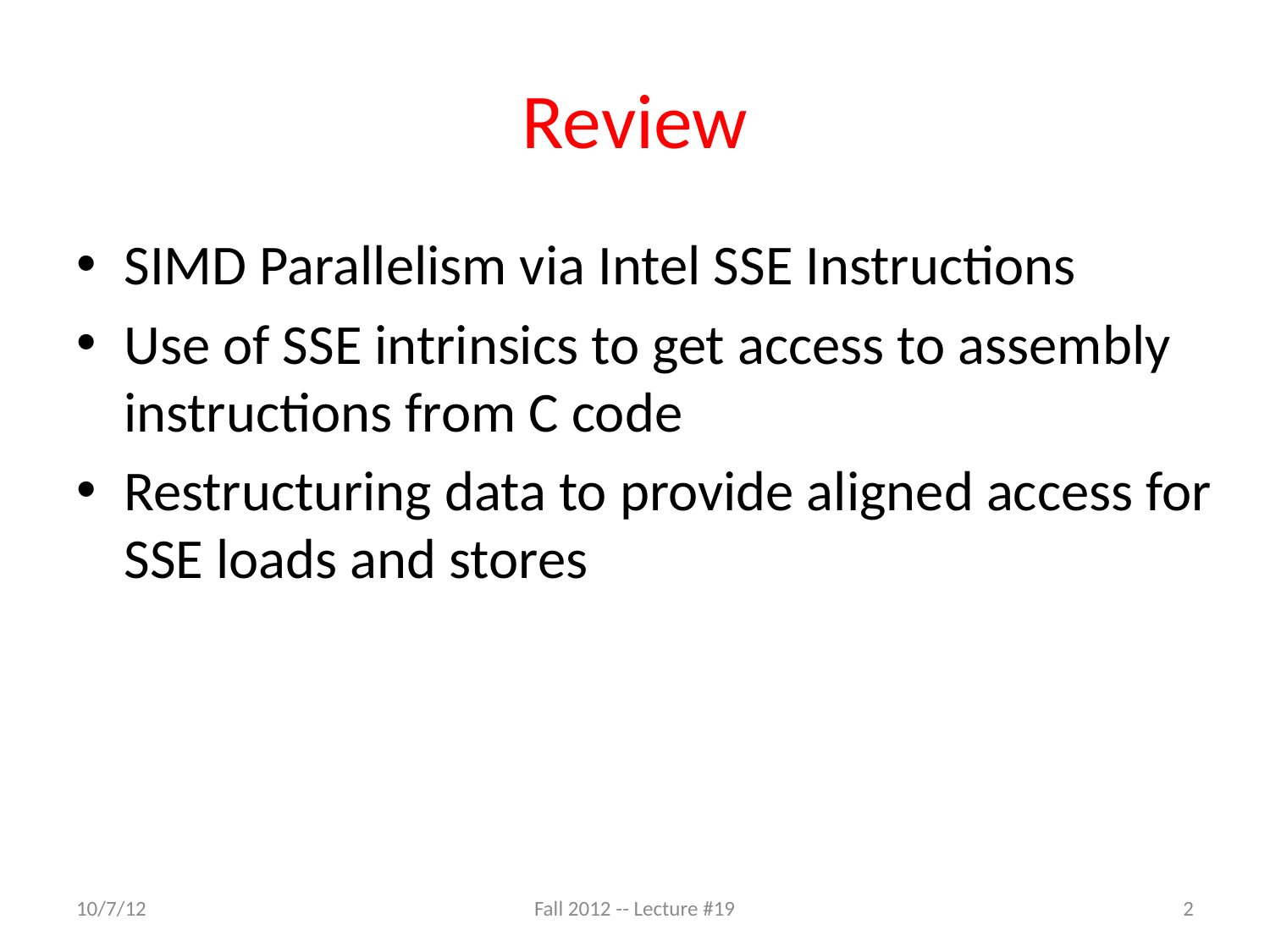

# Review
SIMD Parallelism via Intel SSE Instructions
Use of SSE intrinsics to get access to assembly instructions from C code
Restructuring data to provide aligned access for SSE loads and stores
10/7/12
Fall 2012 -- Lecture #19
2